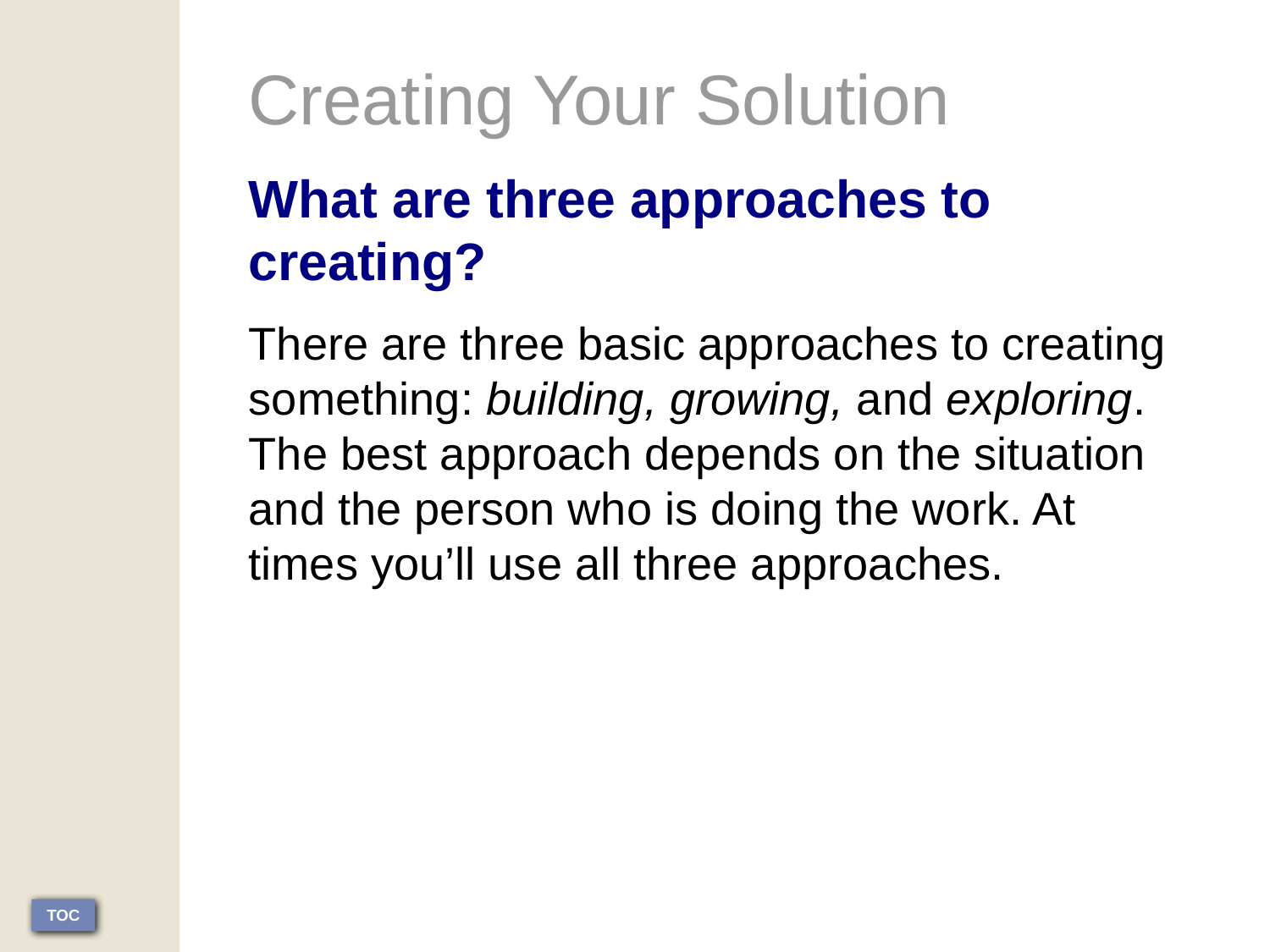

Creating Your Solution
What are three approaches to creating?
There are three basic approaches to creating something: building, growing, and exploring. The best approach depends on the situation and the person who is doing the work. At times you’ll use all three approaches.